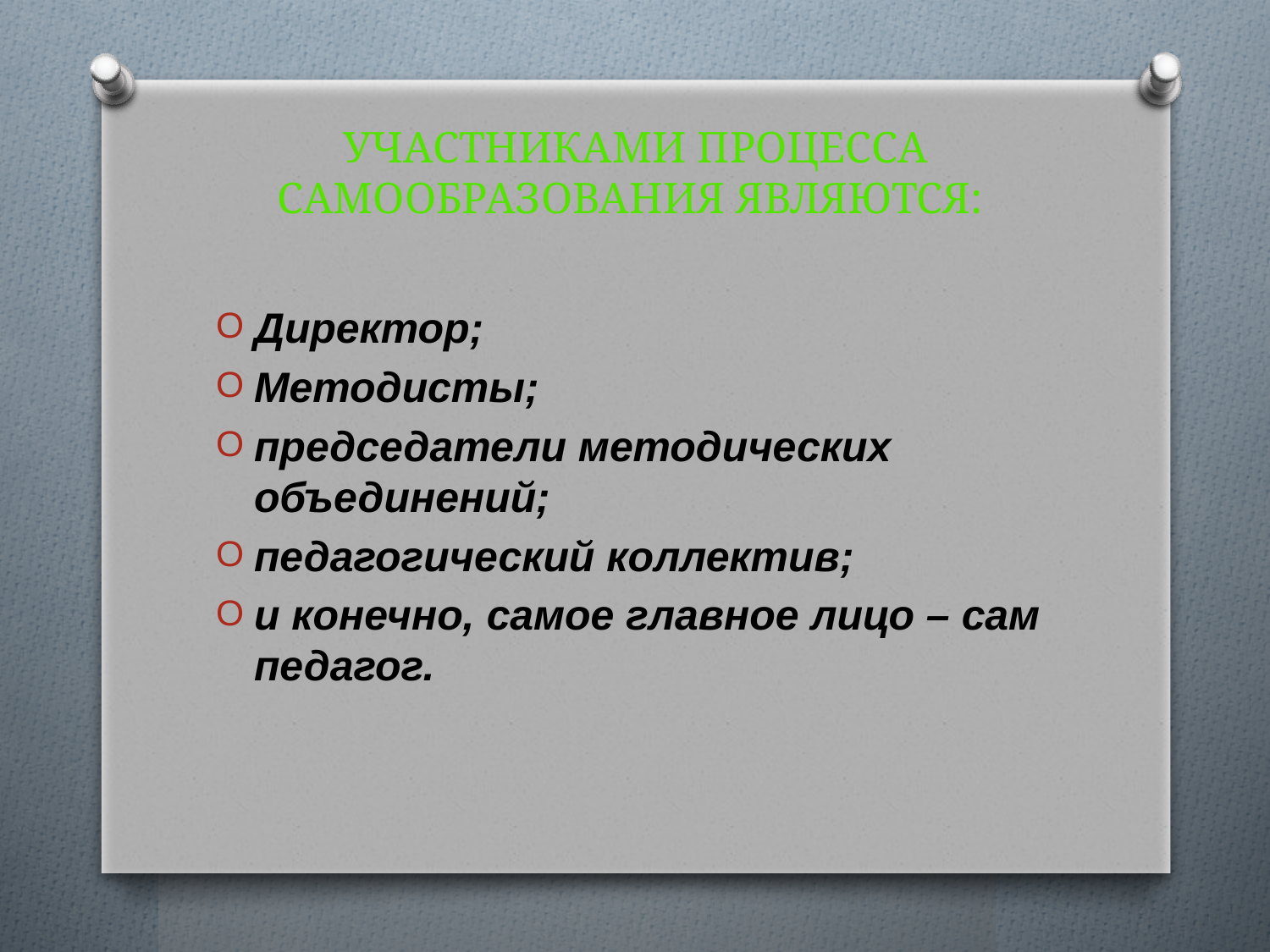

# Участниками процесса самообразования являются:
Директор;
Методисты;
председатели методических объединений;
педагогический коллектив;
и конечно, самое главное лицо – сам педагог.